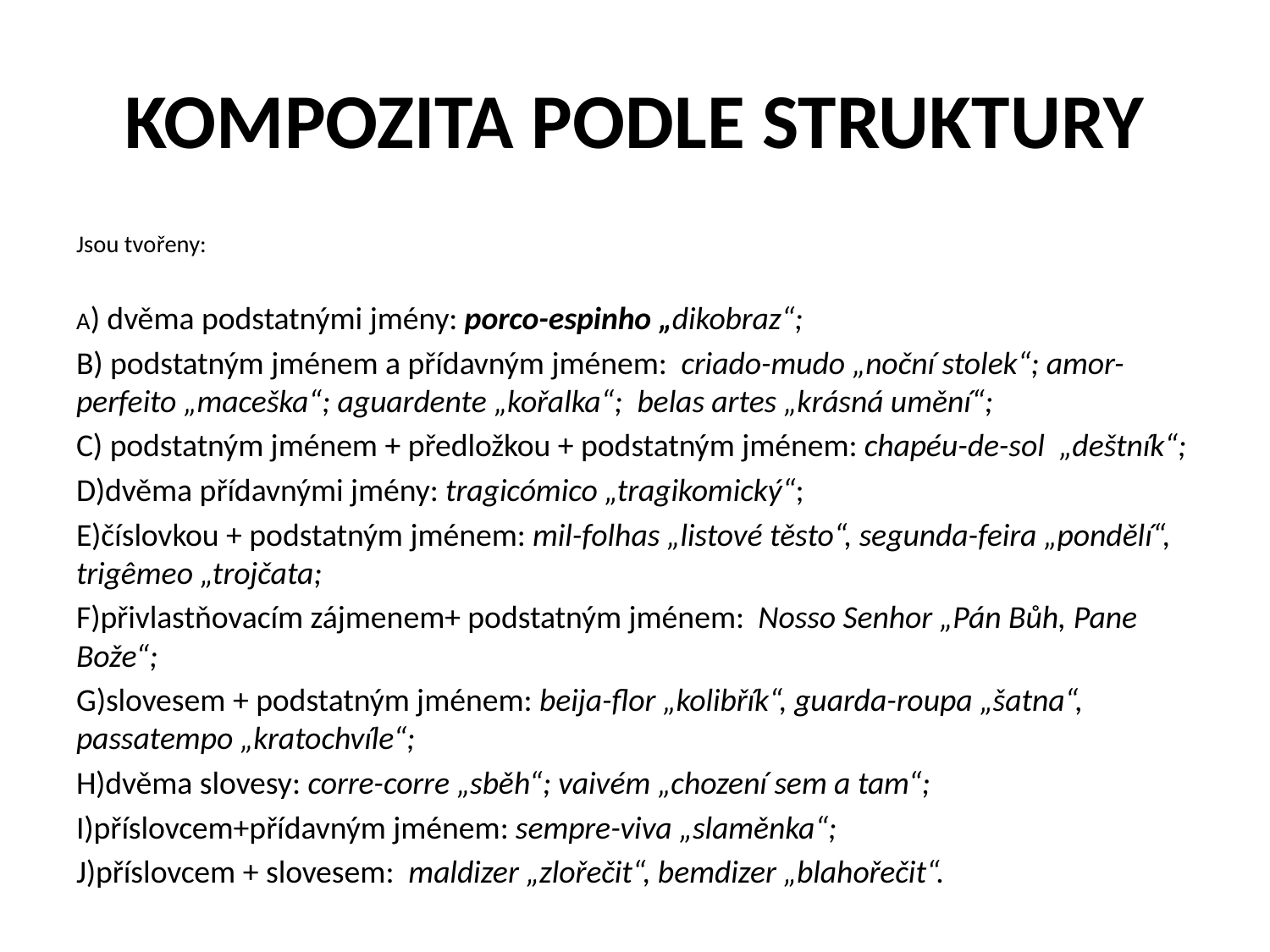

# KOMPOZITA PODLE STRUKTURY
Jsou tvořeny:

A) dvěma podstatnými jmény: porco-espinho „dikobraz“;
B) podstatným jménem a přídavným jménem:  criado-mudo „noční stolek“; amor-perfeito „maceška“; aguardente „kořalka“;  belas artes „krásná umění“;
C) podstatným jménem + předložkou + podstatným jménem: chapéu-de-sol  „deštník“;
D)dvěma přídavnými jmény: tragicómico „tragikomický“;
E)číslovkou + podstatným jménem: mil-folhas „listové těsto“, segunda-feira „pondělí“,  trigêmeo „trojčata;
F)přivlastňovacím zájmenem+ podstatným jménem:  Nosso Senhor „Pán Bůh, Pane Bože“;
G)slovesem + podstatným jménem: beija-flor „kolibřík“, guarda-roupa „šatna“, passatempo	„kratochvíle“;
H)dvěma slovesy: corre-corre „sběh“; vaivém „chození sem a tam“;
I)příslovcem+přídavným jménem: sempre-viva „slaměnka“;
J)příslovcem + slovesem:  maldizer „zlořečit“, bemdizer „blahořečit“.